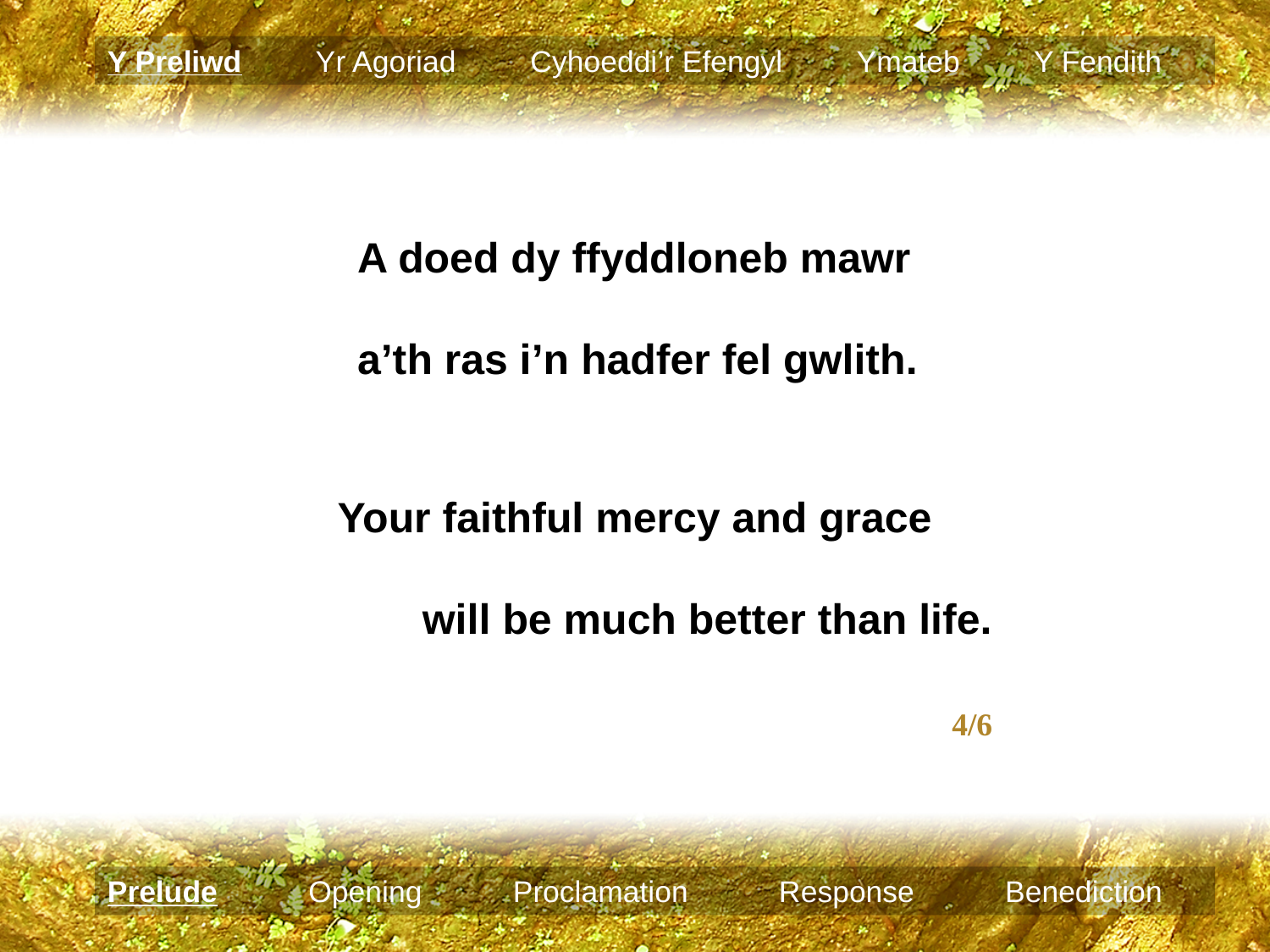

Y Preliwd         Yr Agoriad         Cyhoeddi’r Efengyl         Ymateb         Y Fendith

A doed dy ffyddloneb mawr

a’th ras i’n hadfer fel gwlith.

Your faithful mercy and grace

will be much better than life.							4/6

Prelude           Opening           Proclamation           Response           Benediction